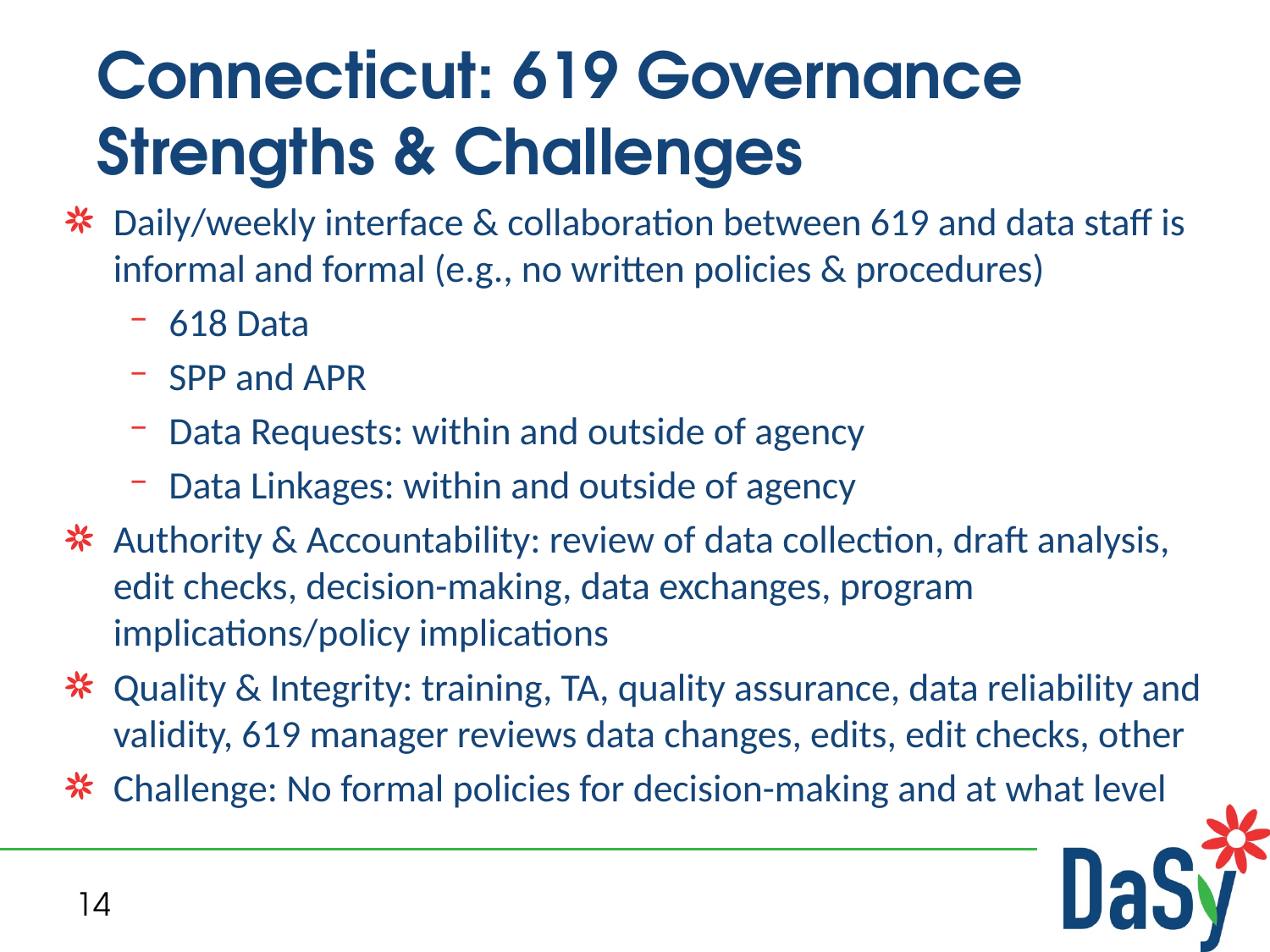

# Connecticut: 619 Governance Strengths & Challenges
Daily/weekly interface & collaboration between 619 and data staff is informal and formal (e.g., no written policies & procedures)
618 Data
SPP and APR
Data Requests: within and outside of agency
Data Linkages: within and outside of agency
Authority & Accountability: review of data collection, draft analysis, edit checks, decision-making, data exchanges, program implications/policy implications
Quality & Integrity: training, TA, quality assurance, data reliability and validity, 619 manager reviews data changes, edits, edit checks, other
Challenge: No formal policies for decision-making and at what level